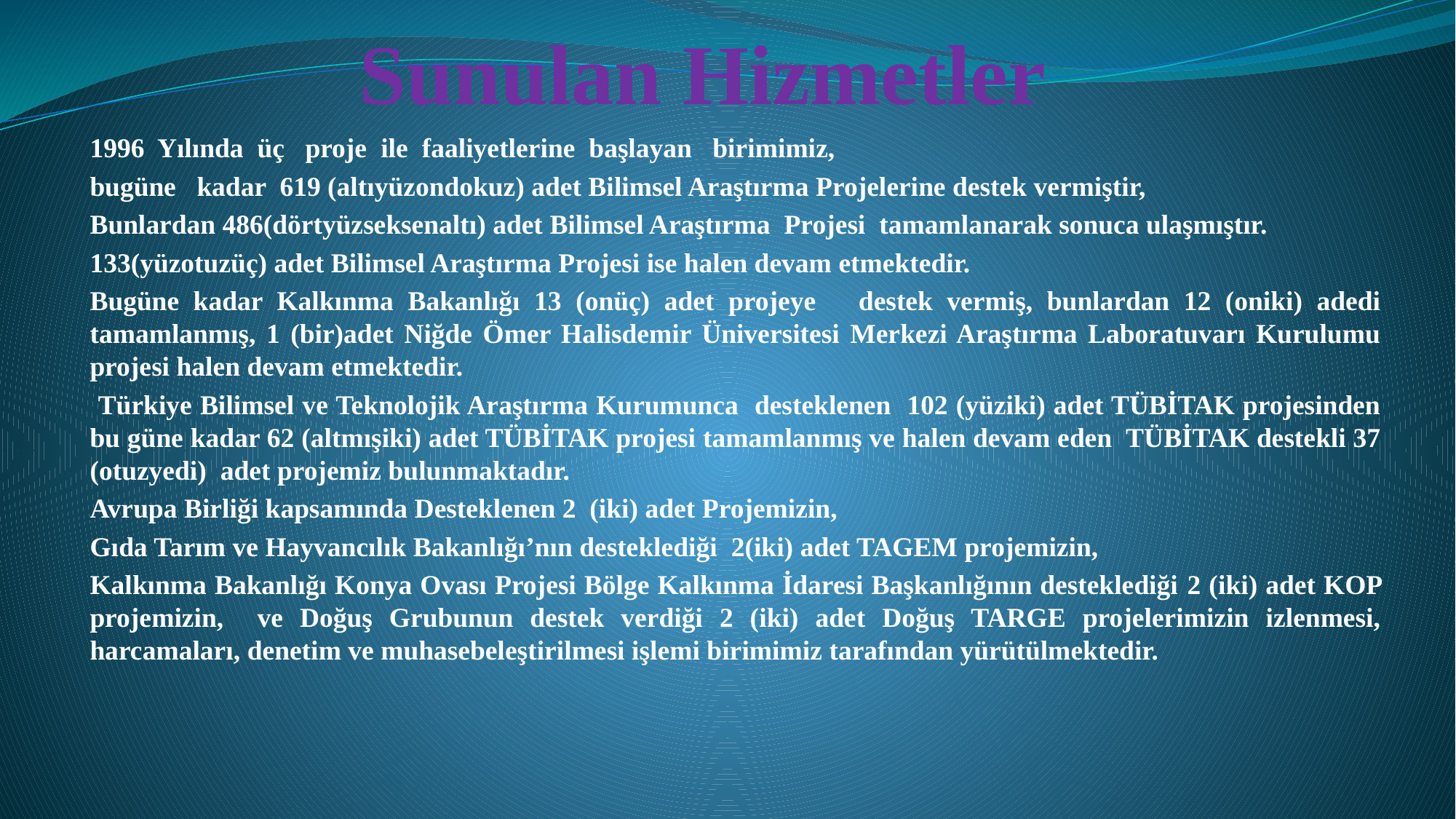

# Sunulan Hizmetler
1996  Yılında  üç   proje  ile  faaliyetlerine  başlayan   birimimiz,
bugüne   kadar  619 (altıyüzondokuz) adet Bilimsel Araştırma Projelerine destek vermiştir,
Bunlardan 486(dörtyüzseksenaltı) adet Bilimsel Araştırma  Projesi  tamamlanarak sonuca ulaşmıştır.
133(yüzotuzüç) adet Bilimsel Araştırma Projesi ise halen devam etmektedir.
Bugüne kadar Kalkınma Bakanlığı 13 (onüç) adet projeye   destek vermiş, bunlardan 12 (oniki) adedi tamamlanmış, 1 (bir)adet Niğde Ömer Halisdemir Üniversitesi Merkezi Araştırma Laboratuvarı Kurulumu projesi halen devam etmektedir.
 Türkiye Bilimsel ve Teknolojik Araştırma Kurumunca  desteklenen  102 (yüziki) adet TÜBİTAK projesinden bu güne kadar 62 (altmışiki) adet TÜBİTAK projesi tamamlanmış ve halen devam eden  TÜBİTAK destekli 37 (otuzyedi)  adet projemiz bulunmaktadır.
Avrupa Birliği kapsamında Desteklenen 2  (iki) adet Projemizin,
Gıda Tarım ve Hayvancılık Bakanlığı’nın desteklediği  2(iki) adet TAGEM projemizin,
Kalkınma Bakanlığı Konya Ovası Projesi Bölge Kalkınma İdaresi Başkanlığının desteklediği 2 (iki) adet KOP projemizin,  ve Doğuş Grubunun destek verdiği 2 (iki) adet Doğuş TARGE projelerimizin izlenmesi, harcamaları, denetim ve muhasebeleştirilmesi işlemi birimimiz tarafından yürütülmektedir.